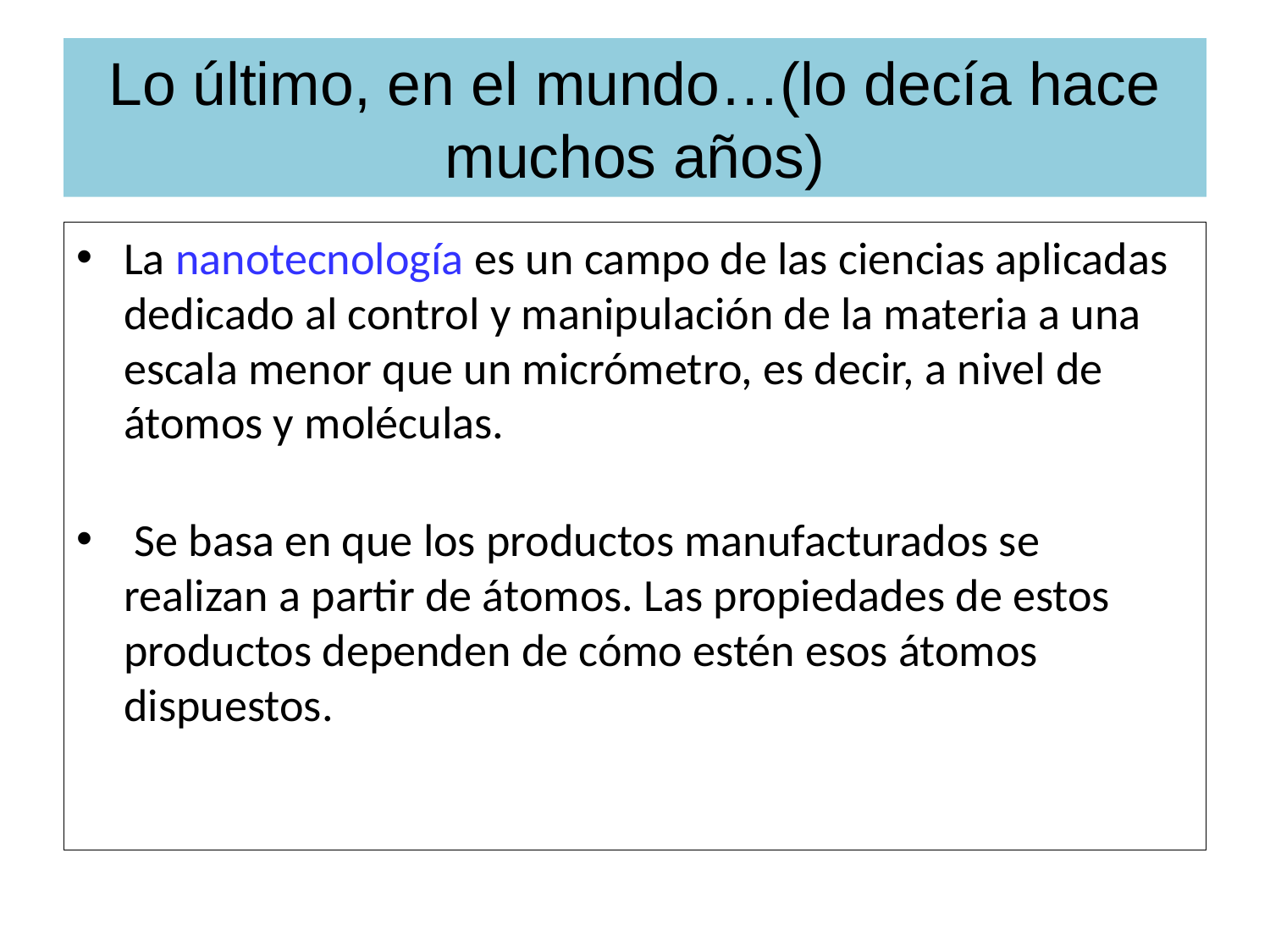

Lo último, en el mundo…(lo decía hace muchos años)
La nanotecnología es un campo de las ciencias aplicadas dedicado al control y manipulación de la materia a una escala menor que un micrómetro, es decir, a nivel de átomos y moléculas.
 Se basa en que los productos manufacturados se realizan a partir de átomos. Las propiedades de estos productos dependen de cómo estén esos átomos dispuestos.